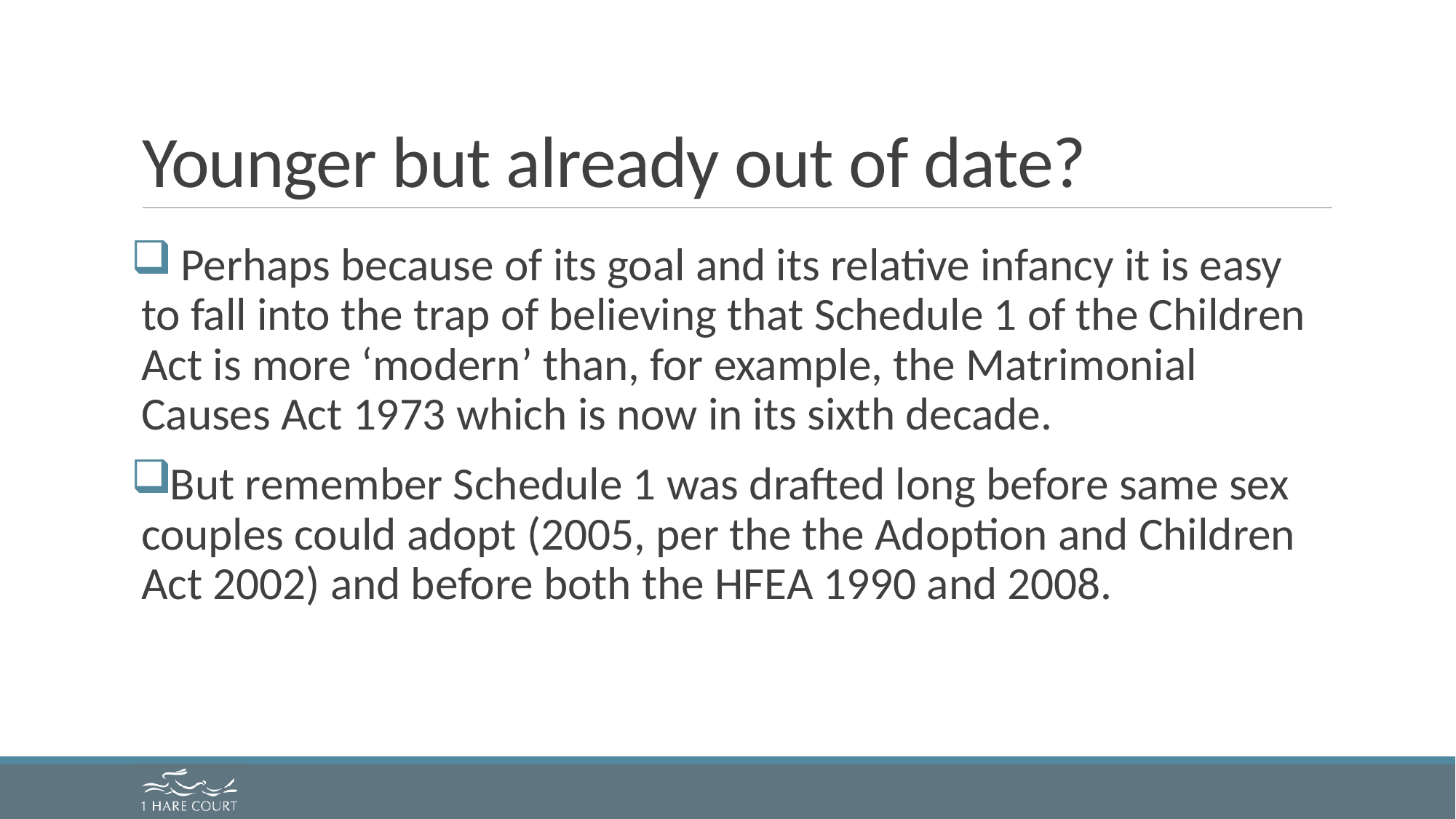

# Younger but already out of date?
 Perhaps because of its goal and its relative infancy it is easy to fall into the trap of believing that Schedule 1 of the Children Act is more ‘modern’ than, for example, the Matrimonial Causes Act 1973 which is now in its sixth decade.
But remember Schedule 1 was drafted long before same sex couples could adopt (2005, per the the Adoption and Children Act 2002) and before both the HFEA 1990 and 2008.